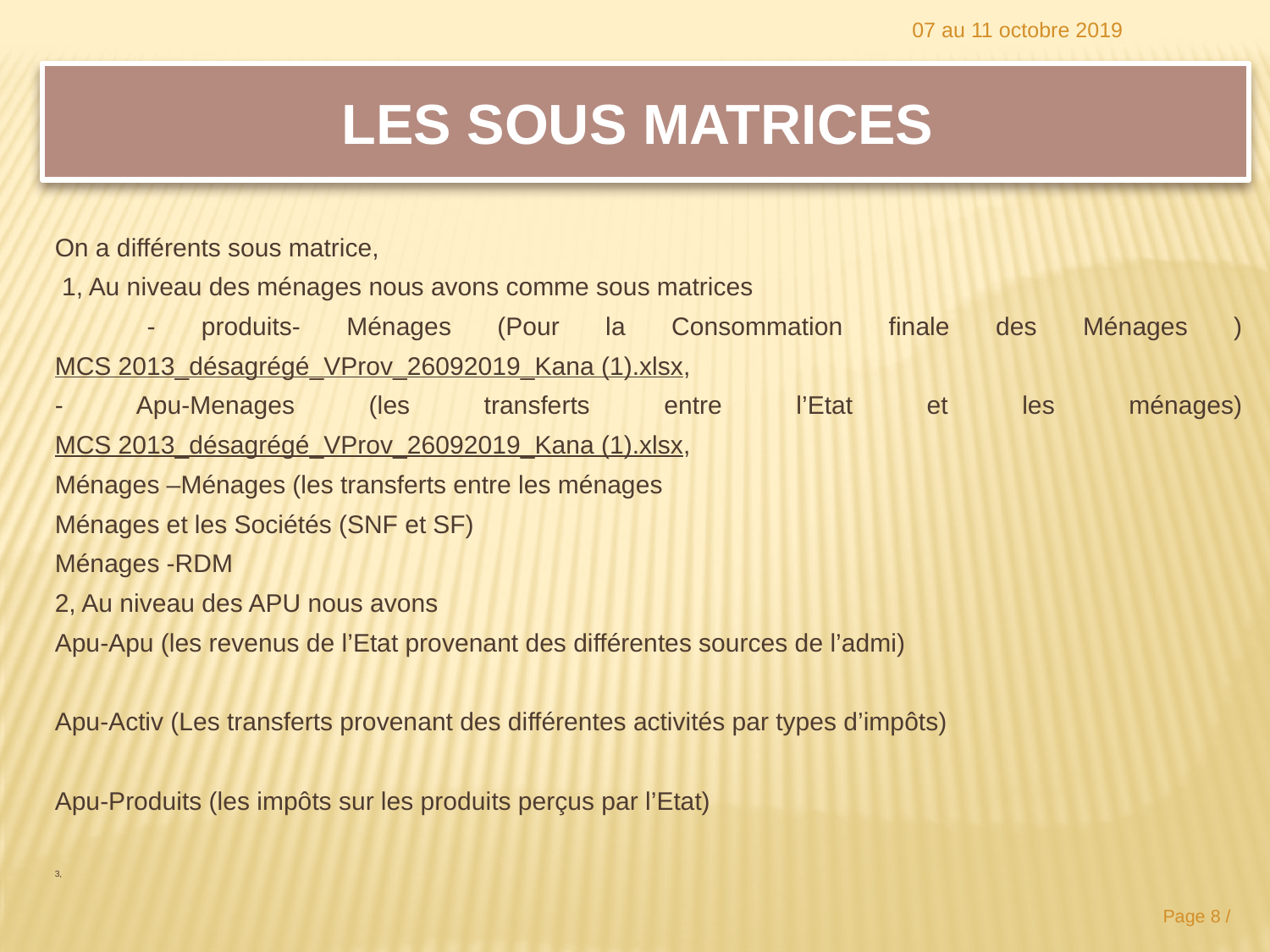

07 au 11 octobre 2019
# Les Sous Matrices
On a différents sous matrice,
 1, Au niveau des ménages nous avons comme sous matrices
  - produits- Ménages (Pour la Consommation finale des Ménages )MCS 2013_désagrégé_VProv_26092019_Kana (1).xlsx,
- Apu-Menages (les transferts entre l’Etat et les ménages)MCS 2013_désagrégé_VProv_26092019_Kana (1).xlsx,
Ménages –Ménages (les transferts entre les ménages
Ménages et les Sociétés (SNF et SF)
Ménages -RDM
2, Au niveau des APU nous avons
Apu-Apu (les revenus de l’Etat provenant des différentes sources de l’admi)

Apu-Activ (Les transferts provenant des différentes activités par types d’impôts)

Apu-Produits (les impôts sur les produits perçus par l’Etat)

3,

Page 8 /